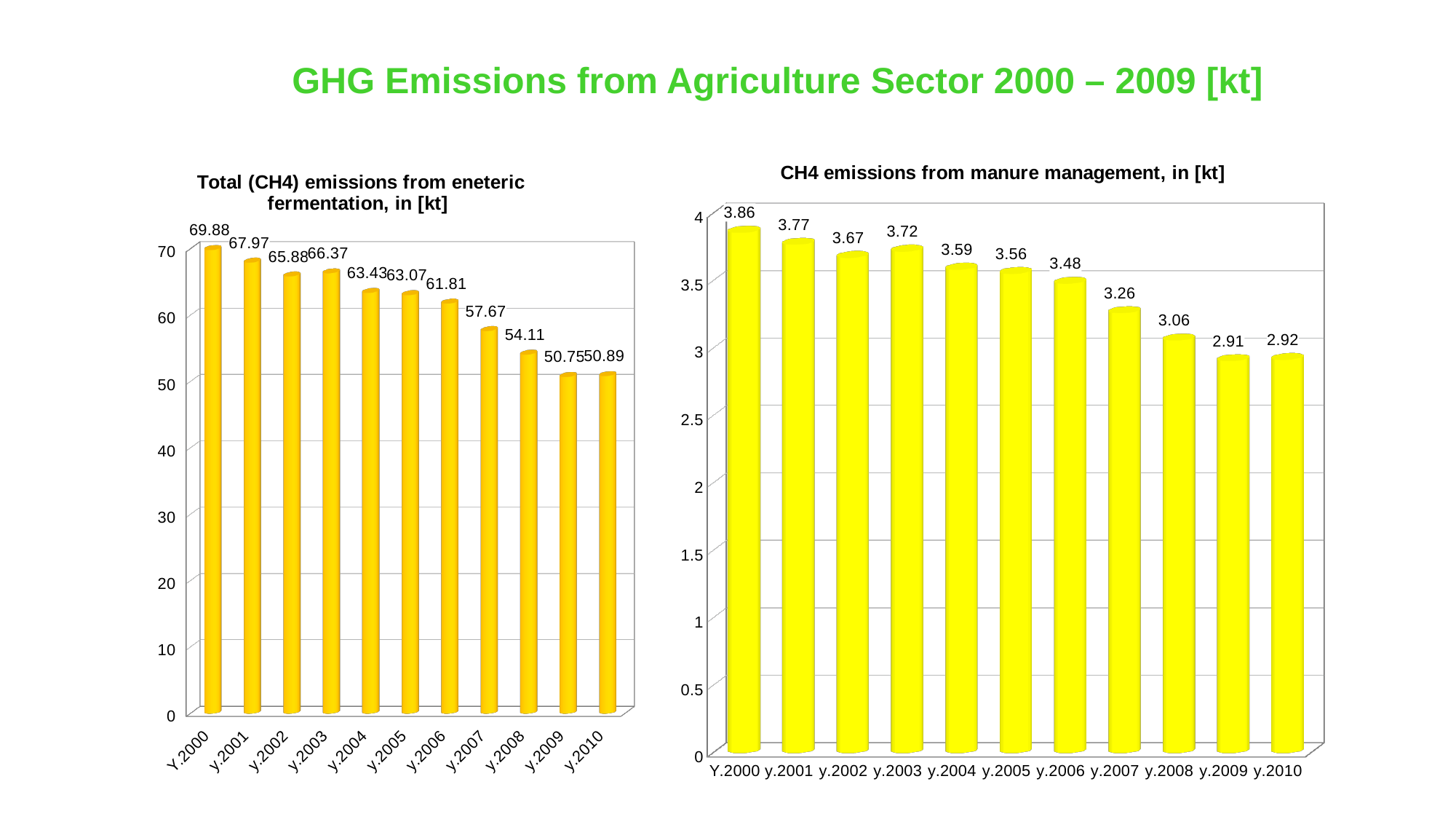

GHG Emissions from Agriculture Sector 2000 – 2009 [kt]

[unsupported chart]

[unsupported chart]